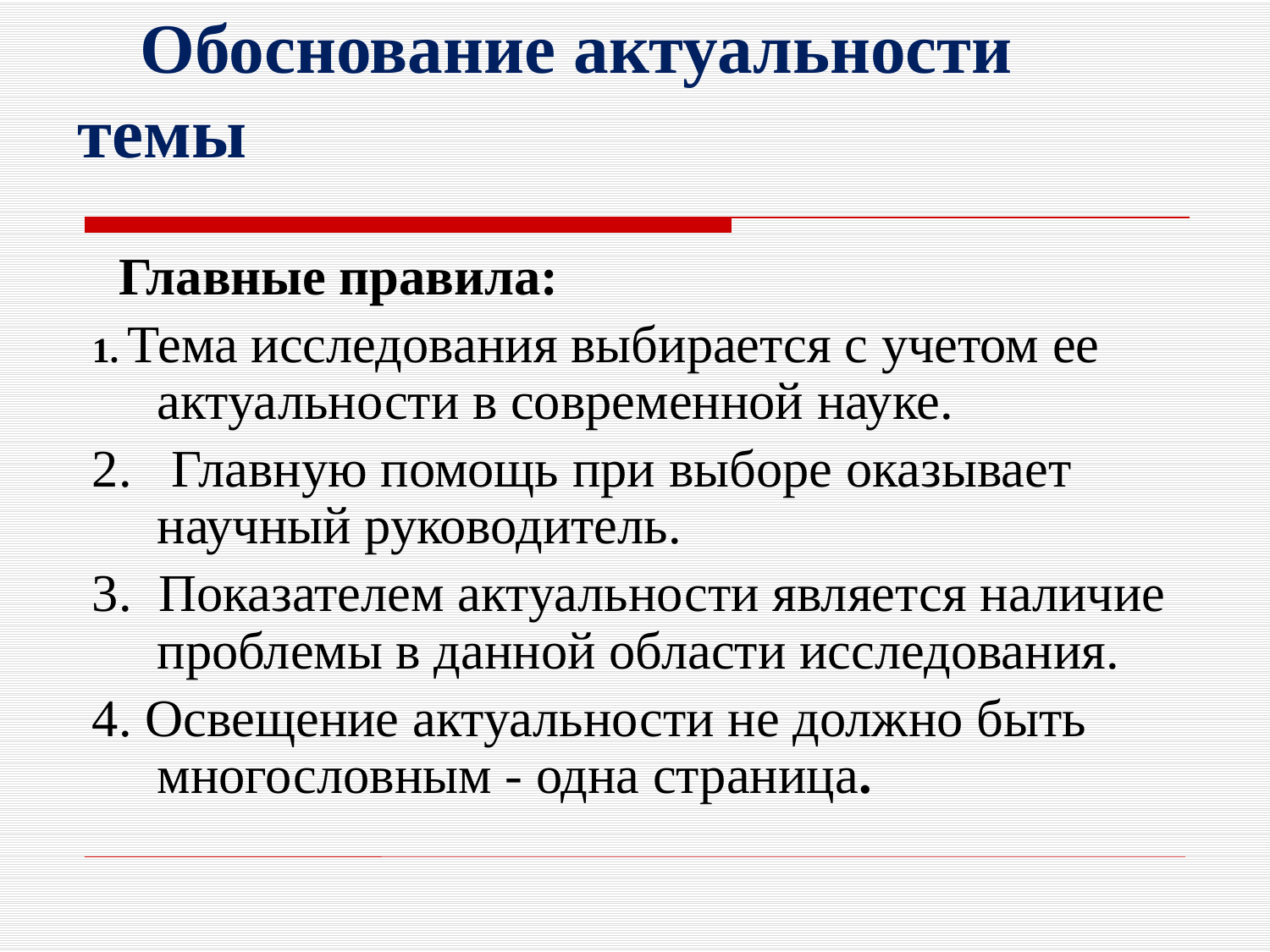

# Обоснование актуальности темы

   Главные правила:
1. Тема исследования выбирается с учетом ее актуальности в современной науке.
2.   Главную помощь при выборе оказывает  научный руководитель.
3.  Показателем актуальности является наличие проблемы в данной области исследования.
4. Освещение актуальности не должно быть многословным - одна страница.